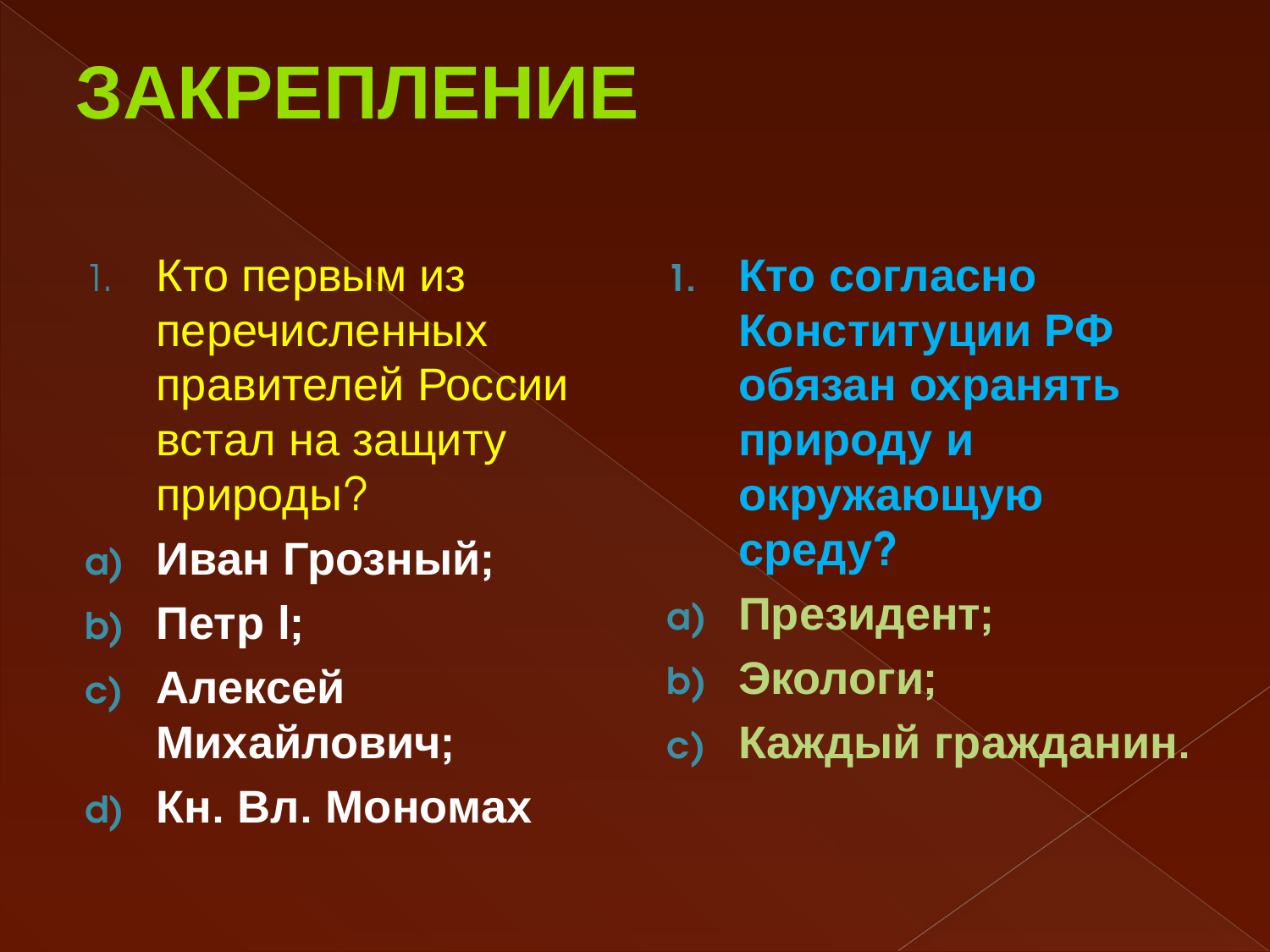

# Закрепление
Кто первым из перечисленных правителей России встал на защиту природы?
Иван Грозный;
Петр I;
Алексей Михайлович;
Кн. Вл. Мономах
Кто согласно Конституции РФ обязан охранять природу и окружающую среду?
Президент;
Экологи;
Каждый гражданин.